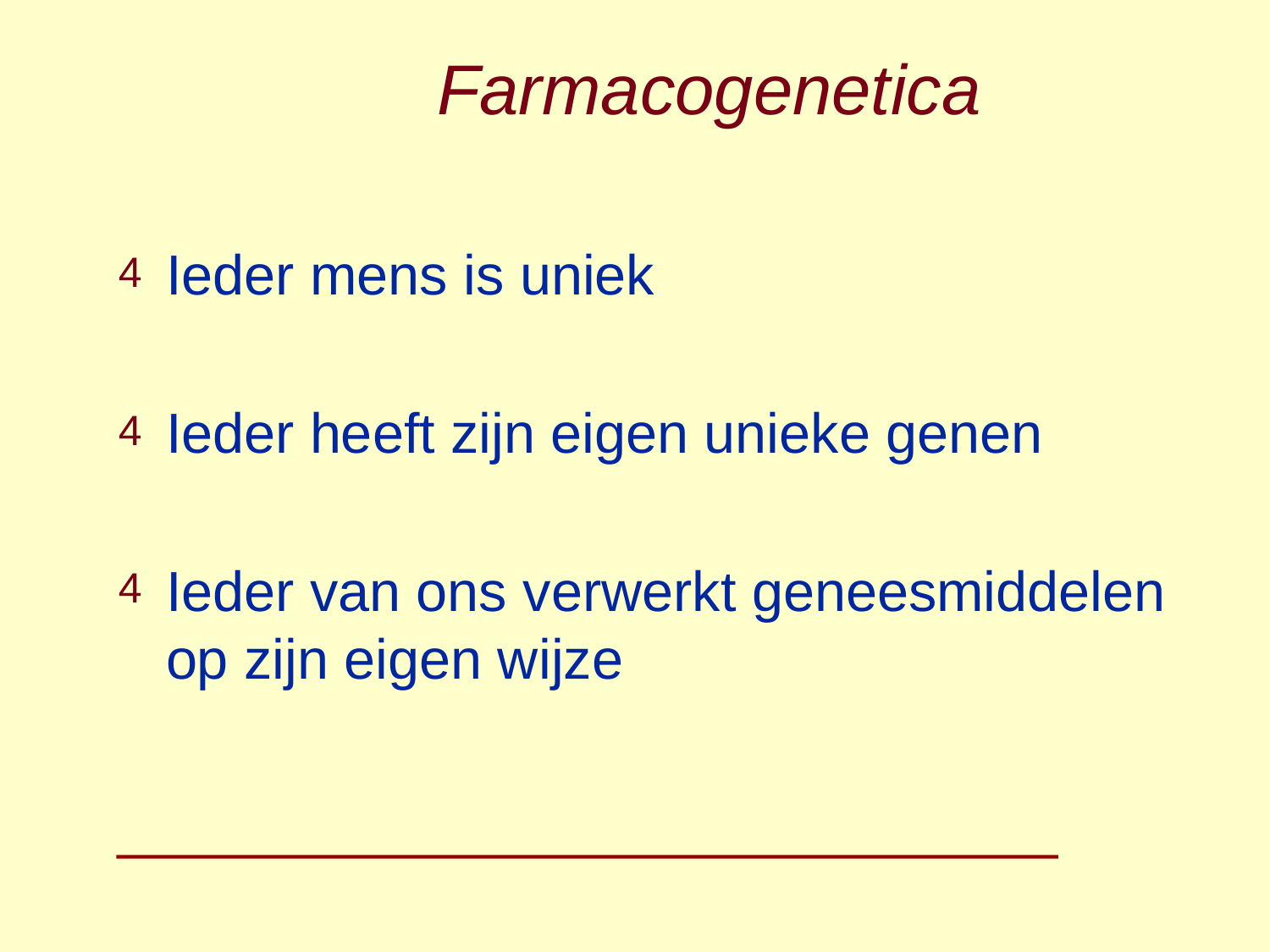

# Farmacogenetica
Ieder mens is uniek

Ieder heeft zijn eigen unieke genen

Ieder van ons verwerkt geneesmiddelen op zijn eigen wijze